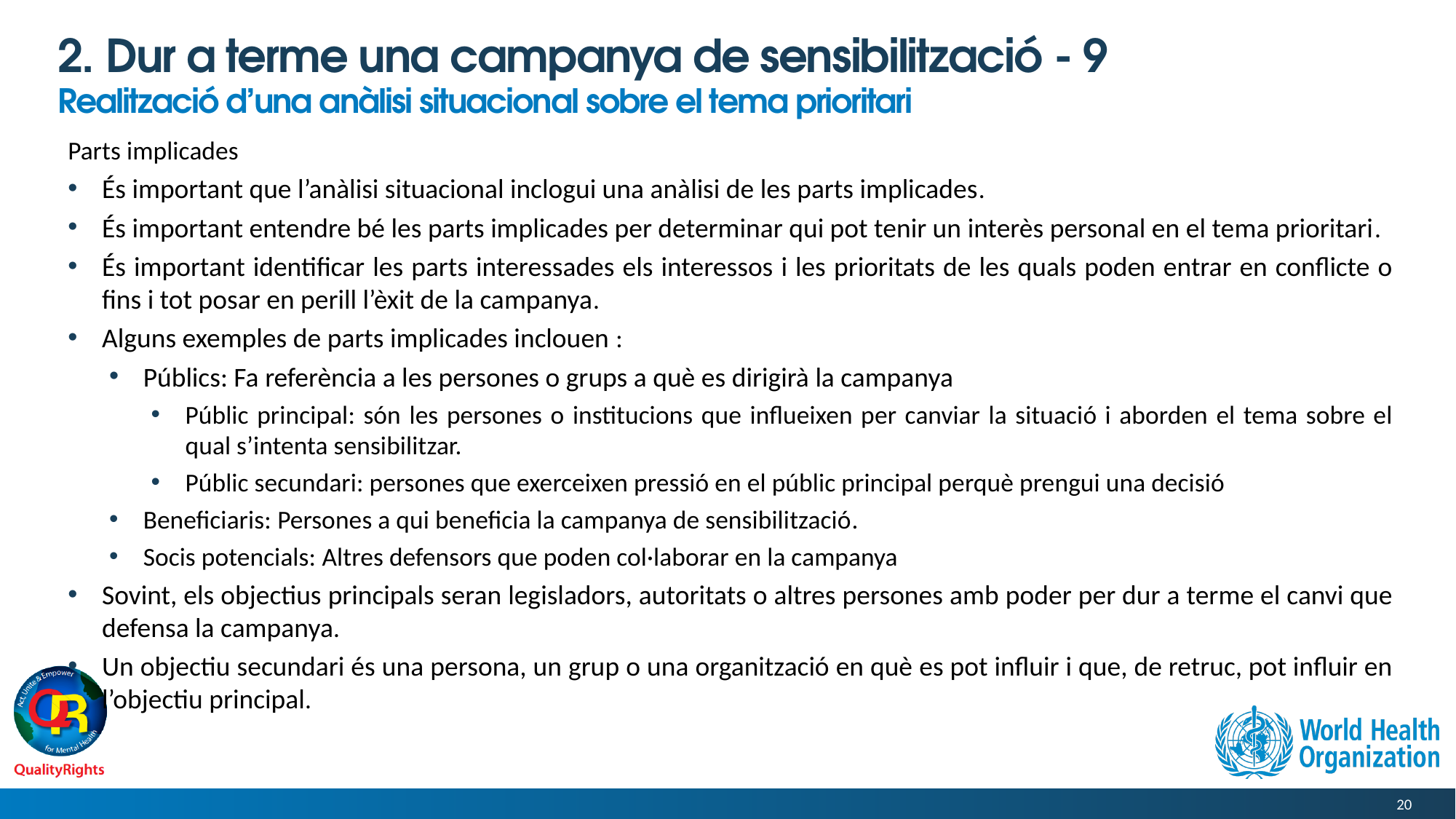

# 2. Dur a terme una campanya de sensibilització - 9
Realització d’una anàlisi situacional sobre el tema prioritari
Parts implicades
És important que l’anàlisi situacional inclogui una anàlisi de les parts implicades.
És important entendre bé les parts implicades per determinar qui pot tenir un interès personal en el tema prioritari.
És important identificar les parts interessades els interessos i les prioritats de les quals poden entrar en conflicte o fins i tot posar en perill l’èxit de la campanya.
Alguns exemples de parts implicades inclouen :
Públics: Fa referència a les persones o grups a què es dirigirà la campanya
Públic principal: són les persones o institucions que influeixen per canviar la situació i aborden el tema sobre el qual s’intenta sensibilitzar.
Públic secundari: persones que exerceixen pressió en el públic principal perquè prengui una decisió
Beneficiaris: Persones a qui beneficia la campanya de sensibilització.
Socis potencials: Altres defensors que poden col·laborar en la campanya
Sovint, els objectius principals seran legisladors, autoritats o altres persones amb poder per dur a terme el canvi que defensa la campanya.
Un objectiu secundari és una persona, un grup o una organització en què es pot influir i que, de retruc, pot influir en l’objectiu principal.